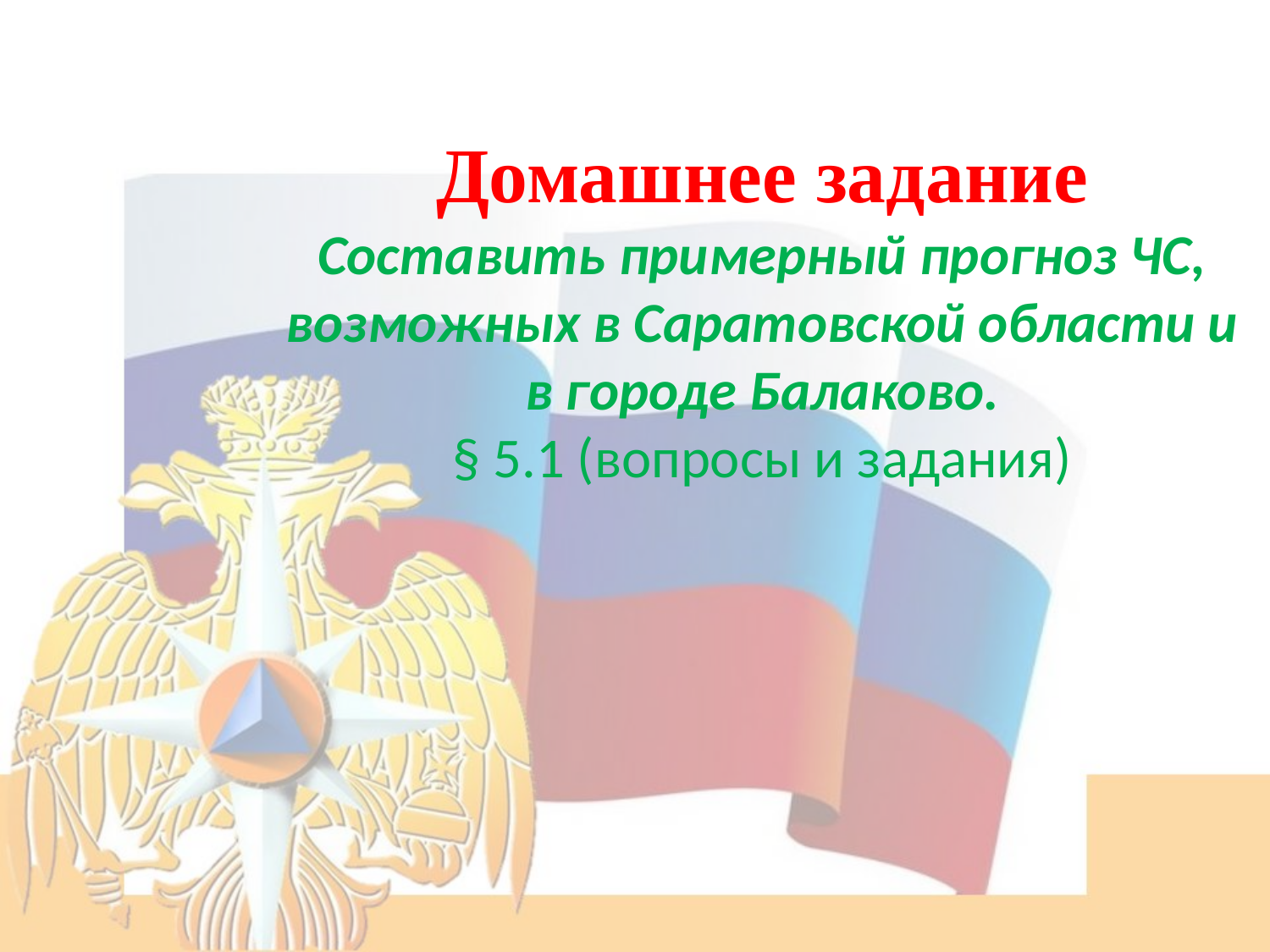

# Домашнее задание Составить примерный прогноз ЧС, возможных в Саратовской области и в городе Балаково. § 5.1 (вопросы и задания)